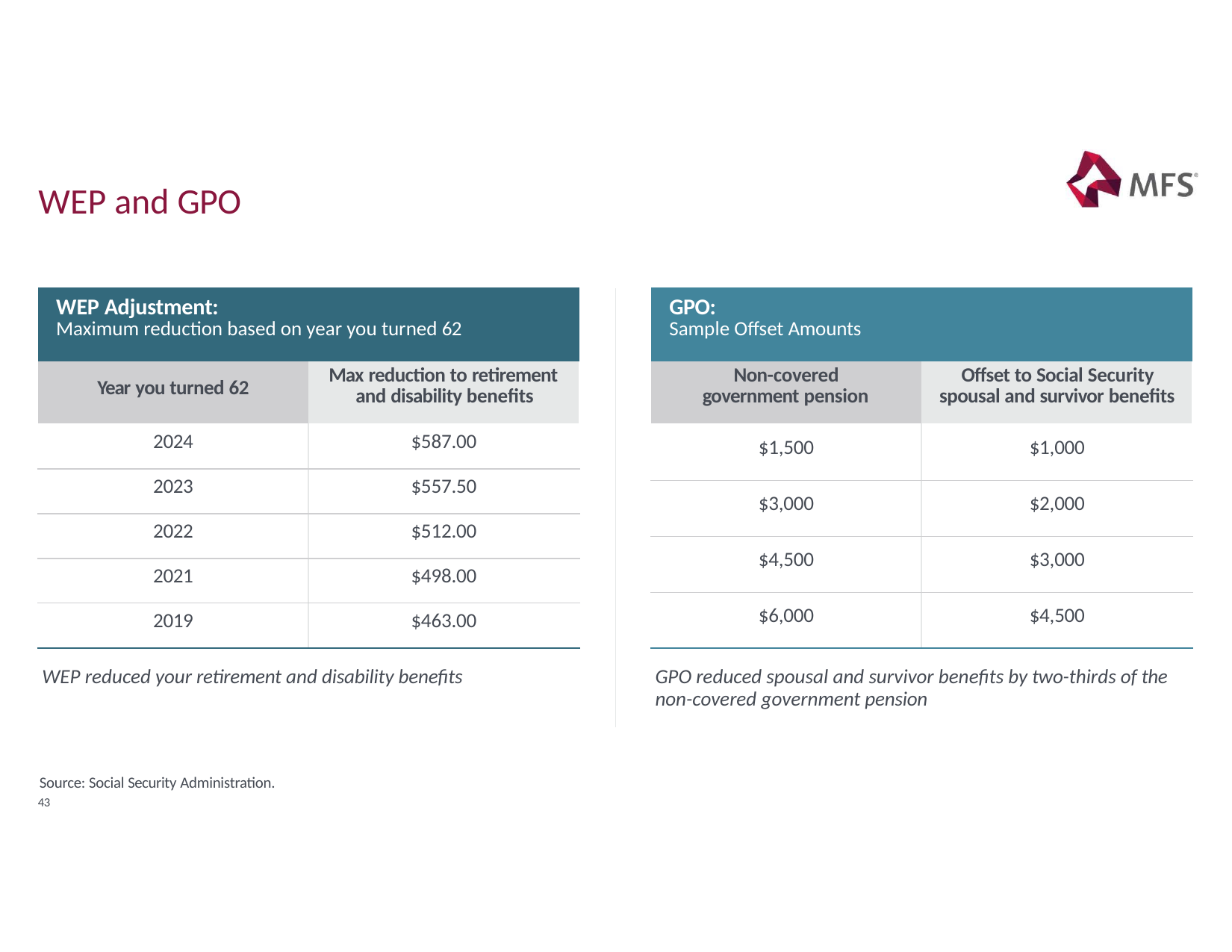

# WEP and GPO
| WEP Adjustment: Maximum reduction based on year you turned 62 |  |
| --- | --- |
| Year you turned 62 | Max reduction to retirement and disability benefits |
| 2024 | $587.00 |
| 2023 | $557.50 |
| 2022 | $512.00 |
| 2021 | $498.00 |
| 2019 | $463.00 |
| GPO: Sample Offset Amounts |  |
| --- | --- |
| Non-covered government pension | Offset to Social Security spousal and survivor benefits |
| $1,500 | $1,000 |
| $3,000 | $2,000 |
| $4,500 | $3,000 |
| $6,000 | $4,500 |

WEP reduced your retirement and disability benefits
GPO reduced spousal and survivor benefits by two-thirds of the non-covered government pension
43
Source: Social Security Administration.